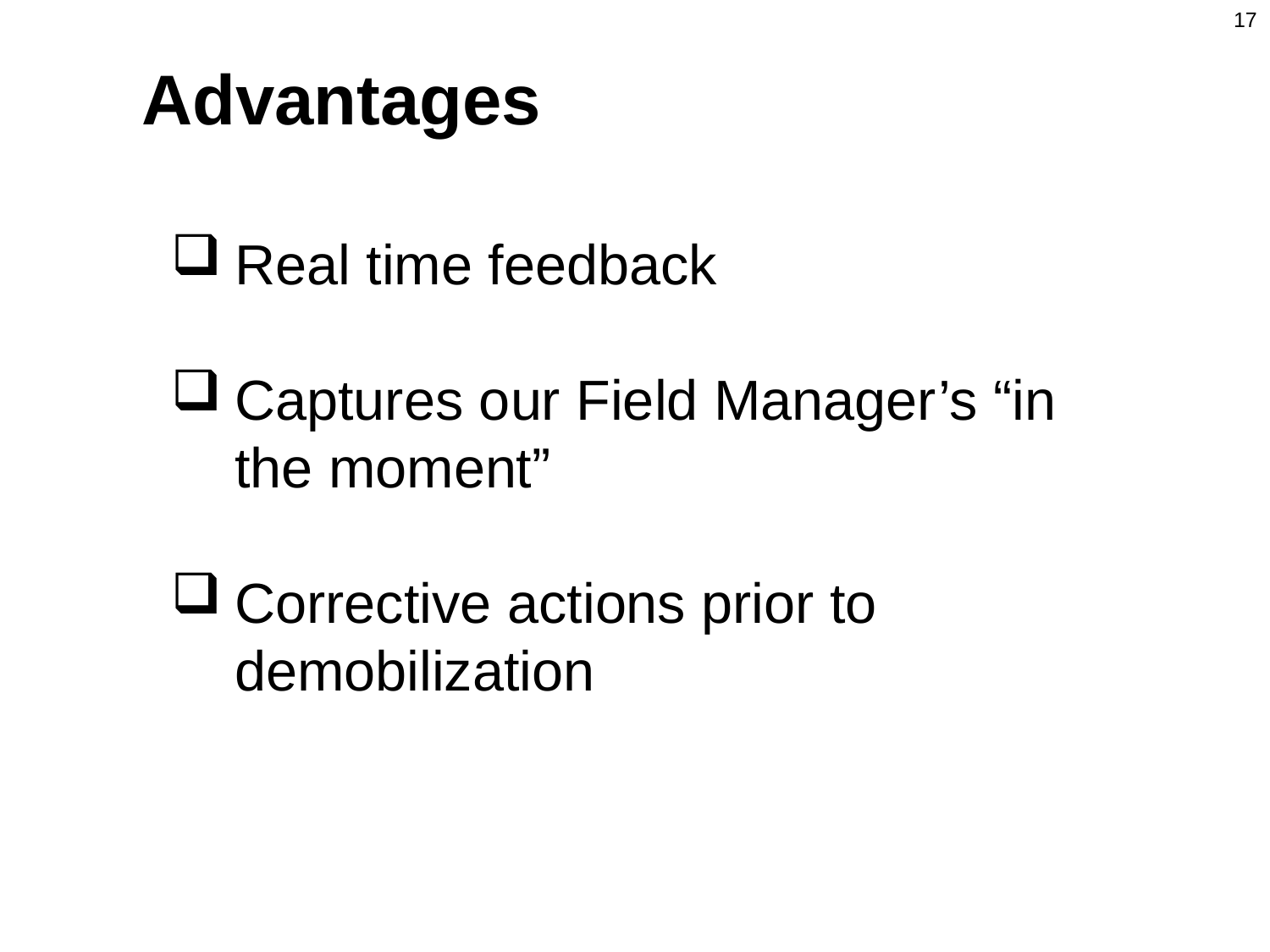

17
Advantages
Real time feedback

Captures our Field Manager’s “in the moment”

Corrective actions prior to demobilization